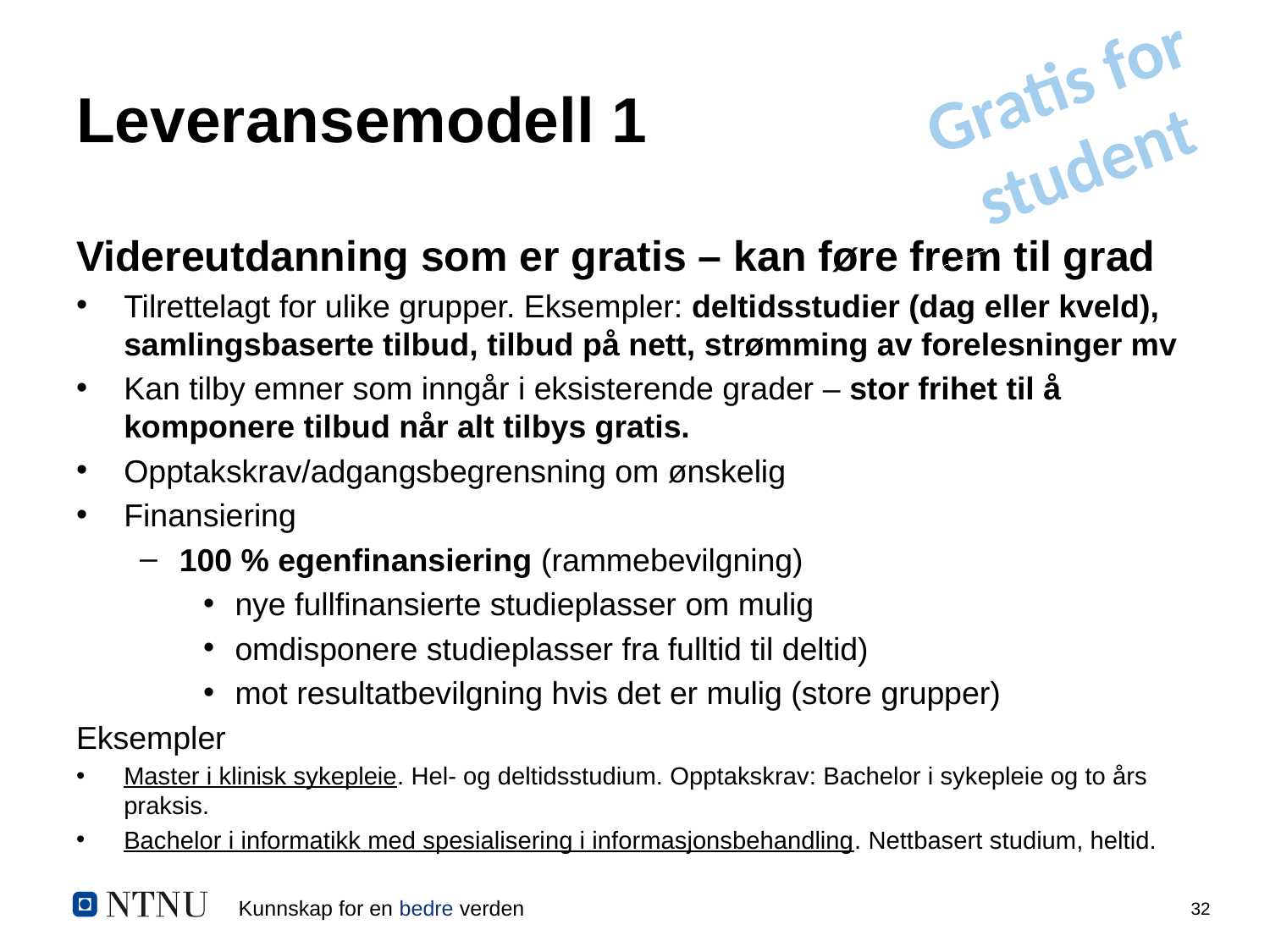

Gratis for student
# Leveransemodell 1
Videreutdanning som er gratis – kan føre frem til grad
Tilrettelagt for ulike grupper. Eksempler: deltidsstudier (dag eller kveld), samlingsbaserte tilbud, tilbud på nett, strømming av forelesninger mv
Kan tilby emner som inngår i eksisterende grader – stor frihet til å komponere tilbud når alt tilbys gratis.
Opptakskrav/adgangsbegrensning om ønskelig
Finansiering
100 % egenfinansiering (rammebevilgning)
nye fullfinansierte studieplasser om mulig
omdisponere studieplasser fra fulltid til deltid)
mot resultatbevilgning hvis det er mulig (store grupper)
Eksempler
Master i klinisk sykepleie. Hel- og deltidsstudium. Opptakskrav: Bachelor i sykepleie og to års praksis.
Bachelor i informatikk med spesialisering i informasjonsbehandling. Nettbasert studium, heltid.